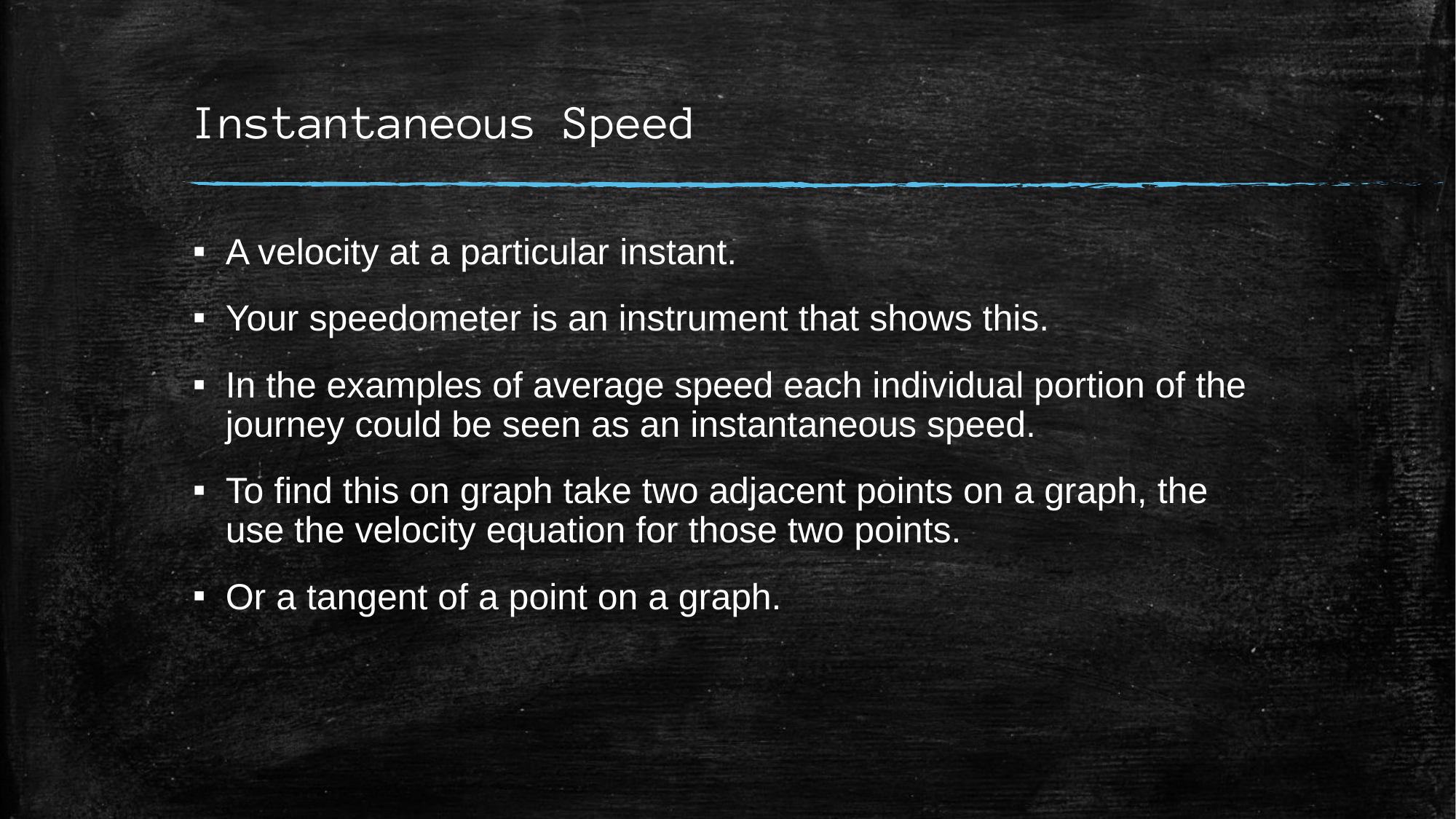

# Instantaneous Speed
A velocity at a particular instant.
Your speedometer is an instrument that shows this.
In the examples of average speed each individual portion of the journey could be seen as an instantaneous speed.
To find this on graph take two adjacent points on a graph, the use the velocity equation for those two points.
Or a tangent of a point on a graph.